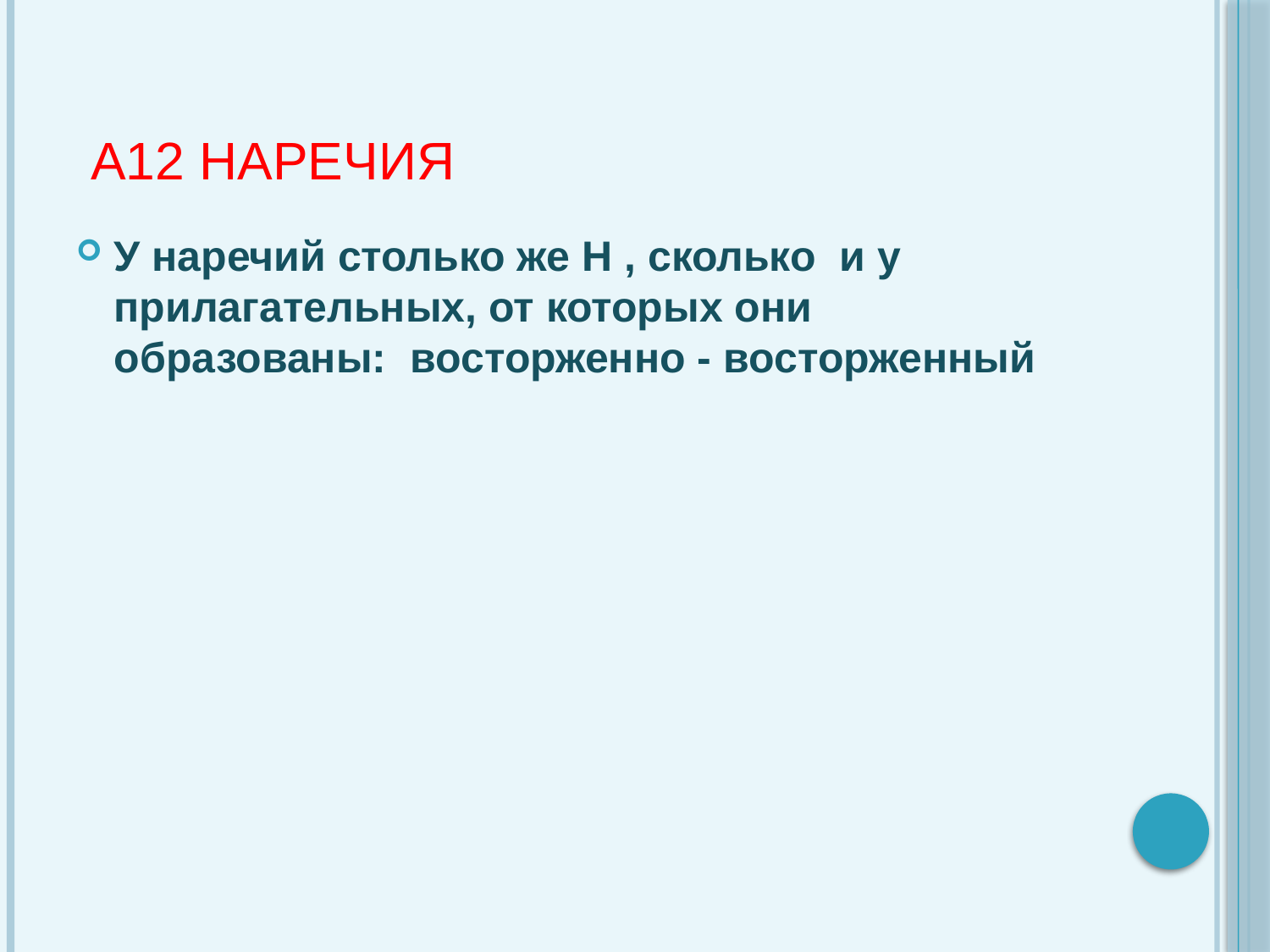

# А12 Наречия
У наречий столько же Н , сколько  и у прилагательных, от которых они образованы:  восторженно - восторженный